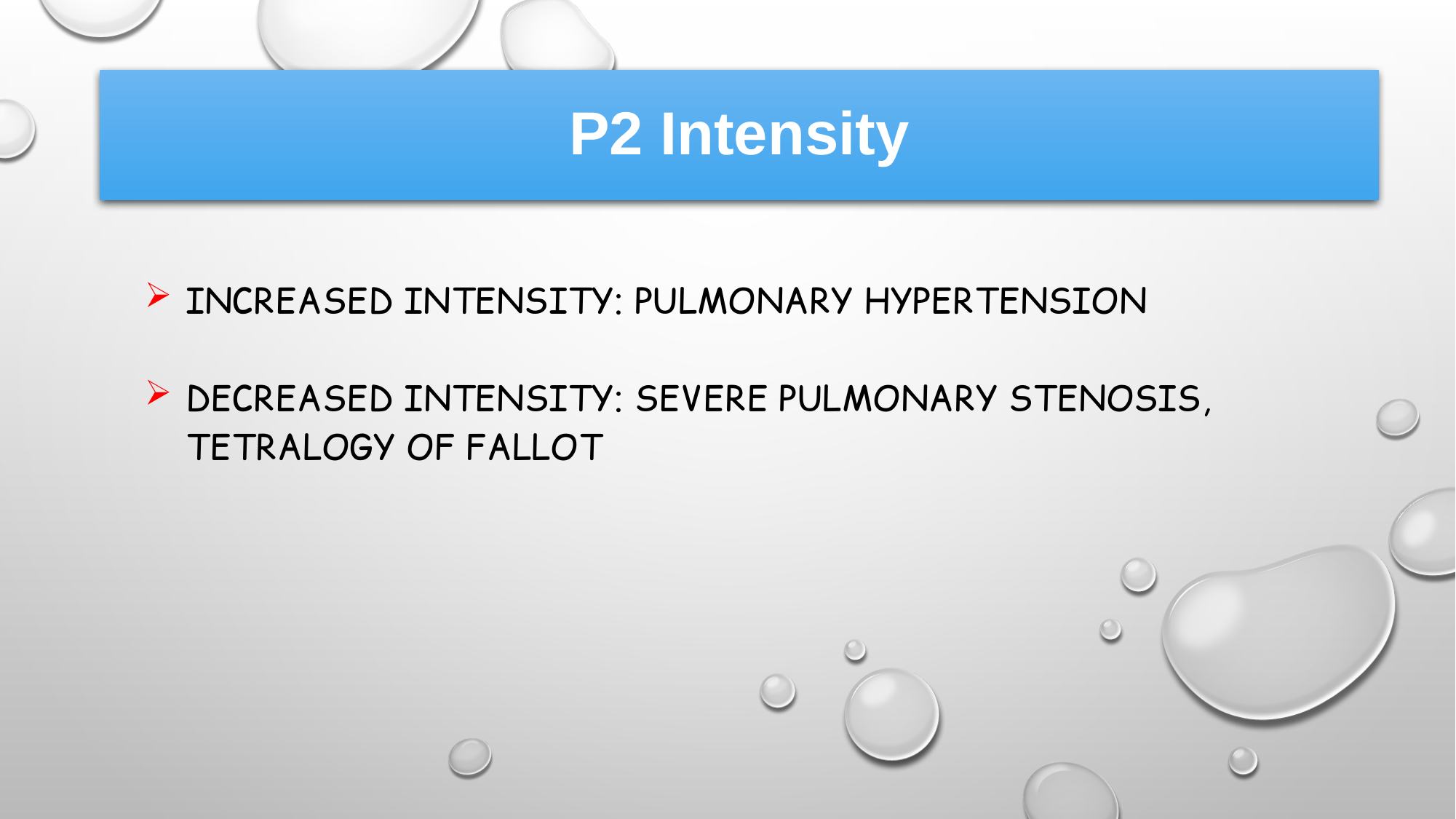

P2 Intensity
Increased ıntensıty: pulmonary hypertensıon

Decreased ıntensıty: severe pulmonary stenosıs,
    tetralogy of fallot